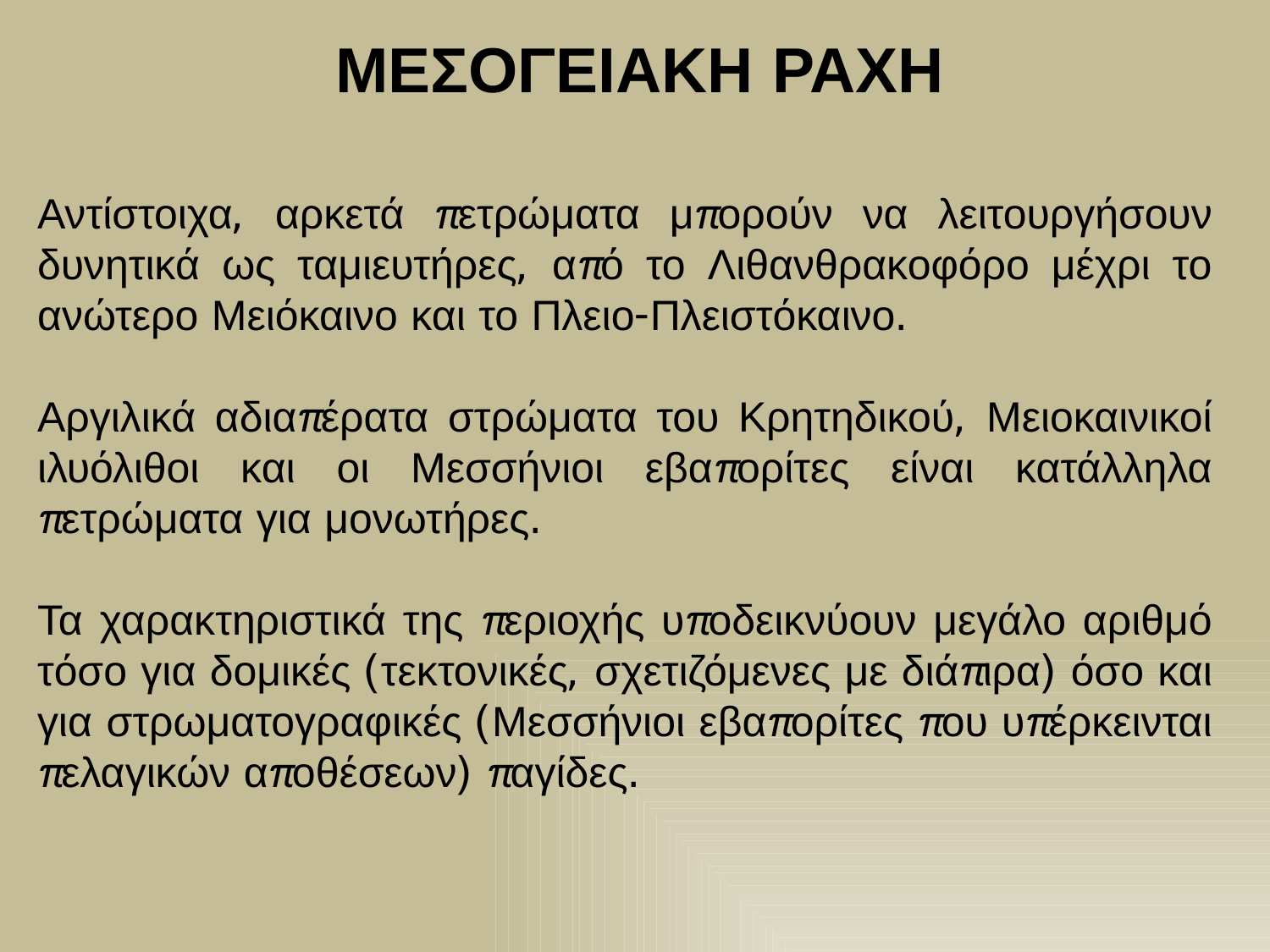

ΜΕΣΟΓΕΙΑΚΗ ΡΑΧΗ
Αντίστοιχα, αρκετά πετρώματα μπορούν να λειτουργήσουν δυνητικά ως ταμιευτήρες, από το Λιθανθρακοφόρο μέχρι το ανώτερο Μειόκαινο και το Πλειο-Πλειστόκαινο.

Αργιλικά αδιαπέρατα στρώματα του Κρητηδικού, Μειοκαινικοί ιλυόλιθοι και οι Μεσσήνιοι εβαπορίτες είναι κατάλληλα πετρώματα για μονωτήρες.

Τα χαρακτηριστικά της περιοχής υποδεικνύουν μεγάλο αριθμό τόσο για δομικές (τεκτονικές, σχετιζόμενες με διάπιρα) όσο και για στρωματογραφικές (Μεσσήνιοι εβαπορίτες που υπέρκεινται πελαγικών αποθέσεων) παγίδες.